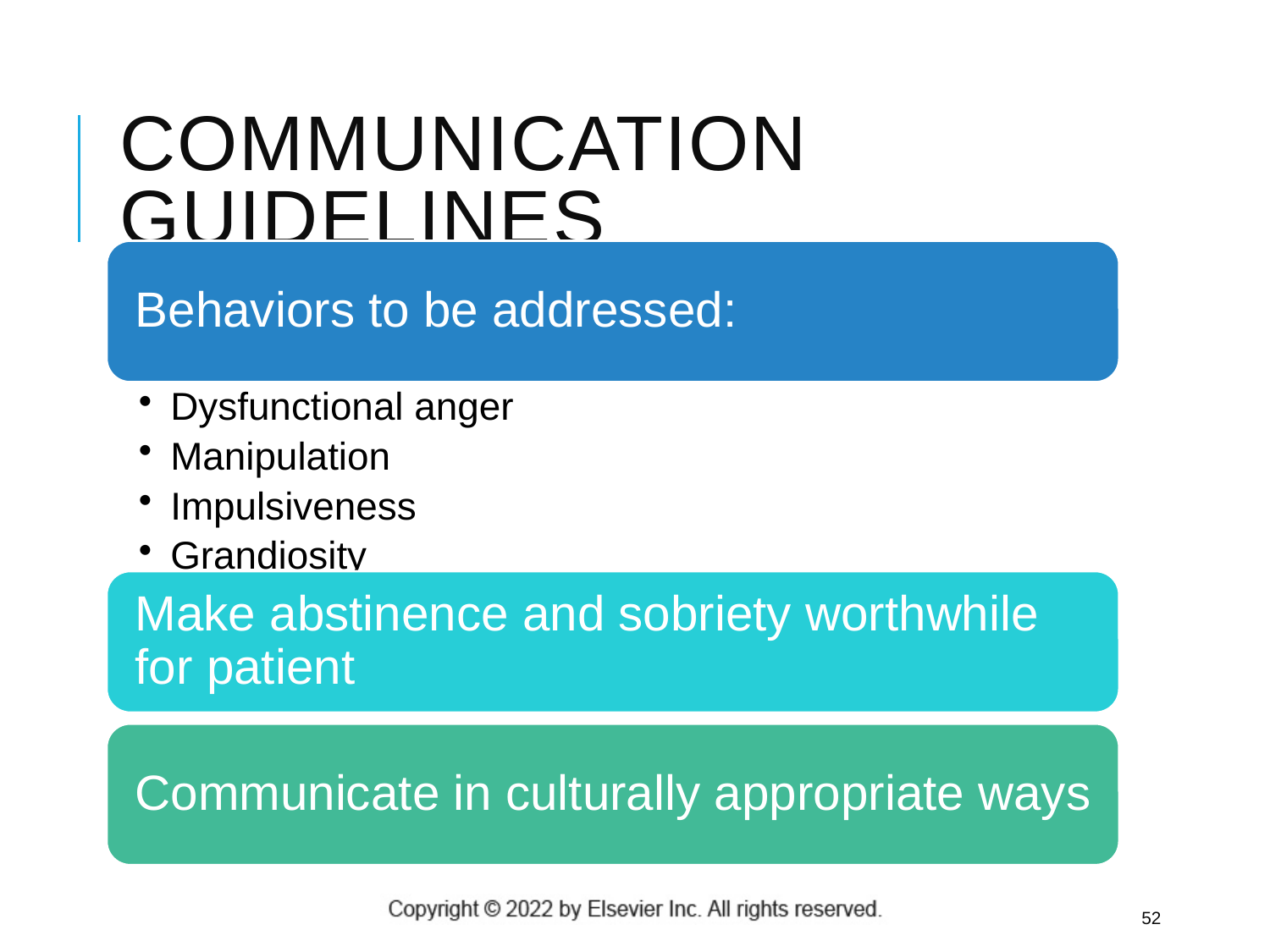

# Communication Guidelines
Behaviors to be addressed:
Dysfunctional anger
Manipulation
Impulsiveness
Grandiosity
Make abstinence and sobriety worthwhile for patient
Communicate in culturally appropriate ways
52